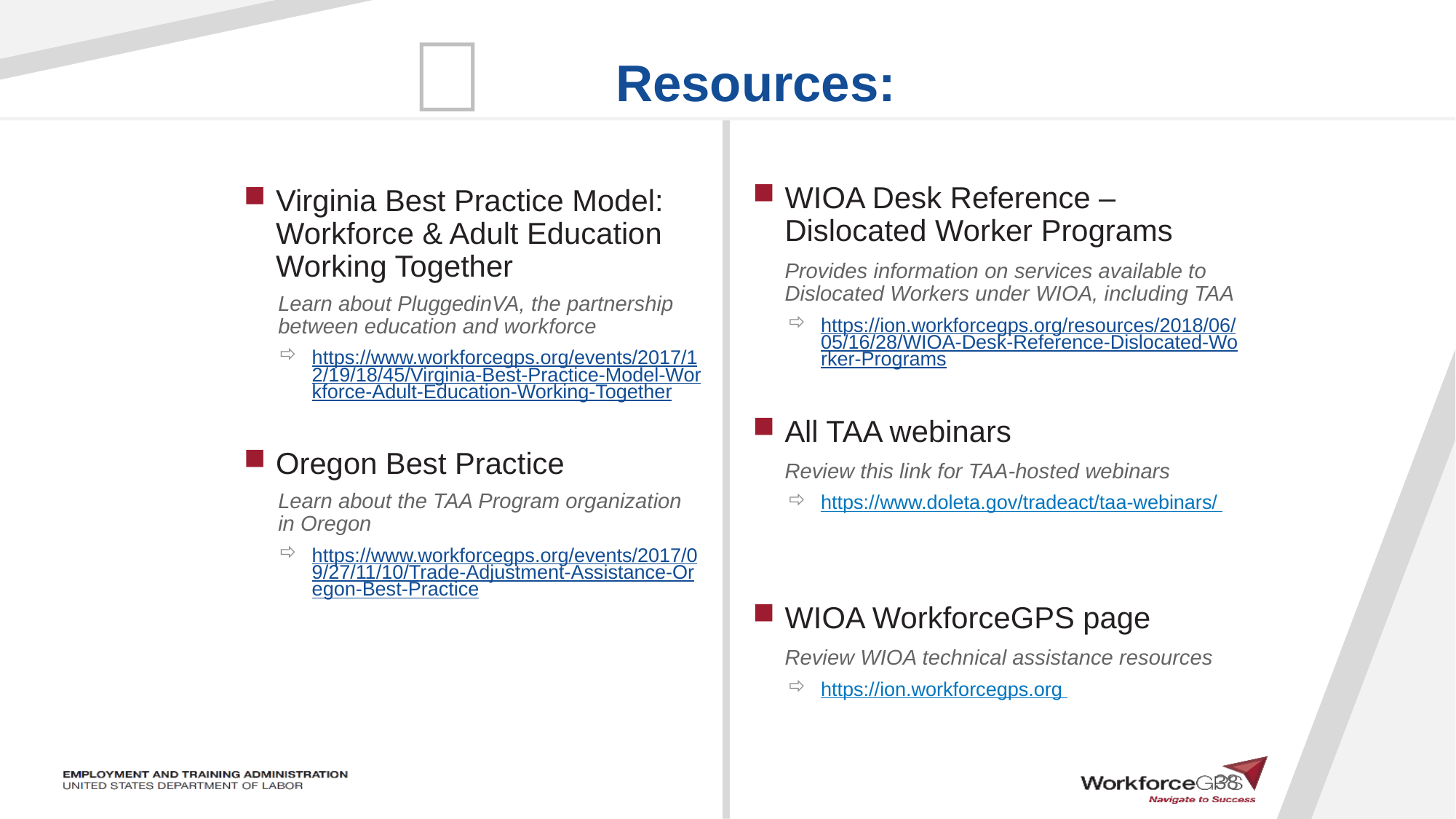

WIOA Desk Reference – Dislocated Worker Programs
Provides information on services available to Dislocated Workers under WIOA, including TAA
https://ion.workforcegps.org/resources/2018/06/05/16/28/WIOA-Desk-Reference-Dislocated-Worker-Programs
All TAA webinars
Review this link for TAA-hosted webinars
https://www.doleta.gov/tradeact/taa-webinars/

WIOA WorkforceGPS page
Review WIOA technical assistance resources
https://ion.workforcegps.org

Virginia Best Practice Model: Workforce & Adult Education Working Together
Learn about PluggedinVA, the partnership between education and workforce
https://www.workforcegps.org/events/2017/12/19/18/45/Virginia-Best-Practice-Model-Workforce-Adult-Education-Working-Together
Oregon Best Practice
Learn about the TAA Program organization in Oregon
https://www.workforcegps.org/events/2017/09/27/11/10/Trade-Adjustment-Assistance-Oregon-Best-Practice
38